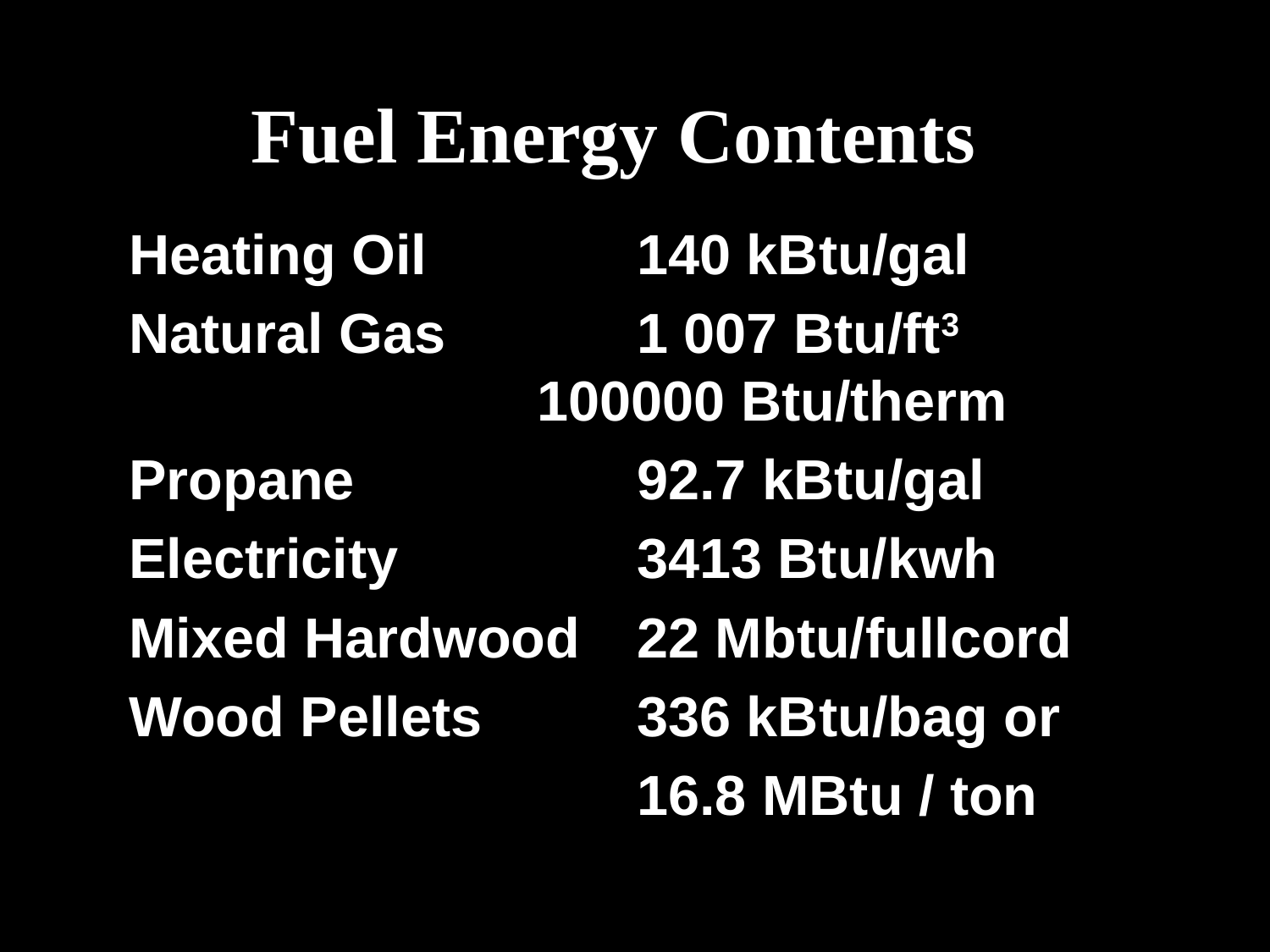

# Fuel Energy Contents
Heating Oil		140 kBtu/gal
Natural Gas		1 007 Btu/ft3   				   100000 Btu/therm
Propane			92.7 kBtu/gal
Electricity		3413 Btu/kwh
Mixed Hardwood	22 Mbtu/fullcord
Wood Pellets		336 kBtu/bag or
			  	16.8 MBtu / ton